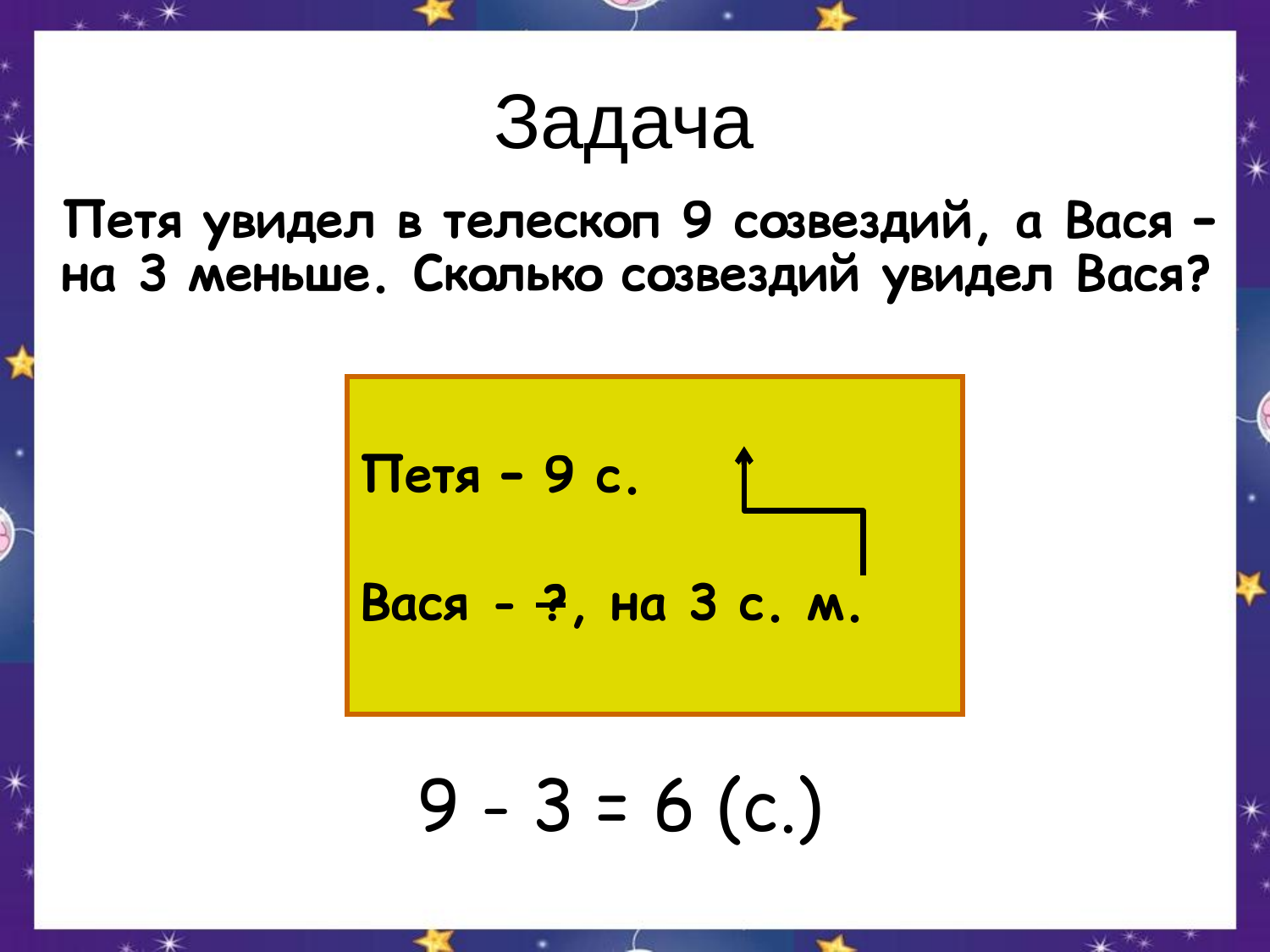

# Задача
Петя увидел в телескоп 9 созвездий, а Вася – на 3 меньше. Сколько созвездий увидел Вася?
Петя – 9 с.
Вася - ?, на 3 с. м.
9 - 3 = 6 (с.)